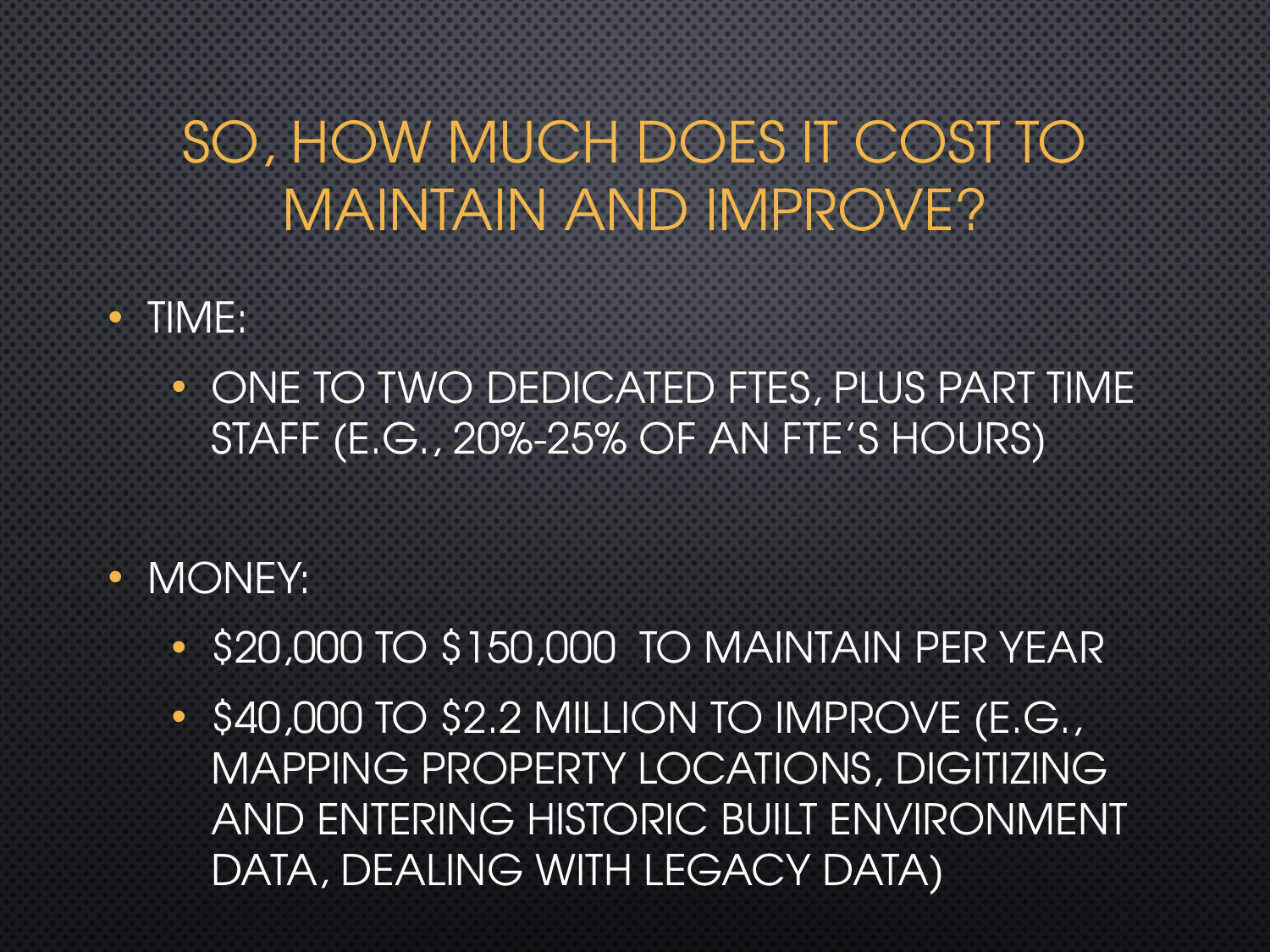

# So, How Much Does It Cost To Maintain and Improve?
TIME:
One to two dedicated FTEs, plus part time staff (e.g., 20%-25% of an FTE’s hours)

Money:
$20,000 to $150,000  to maintain per year
$40,000 to $2.2 million to improve (e.g., mapping property locations, digitizing and entering historic built environment data, dealing with legacy data)